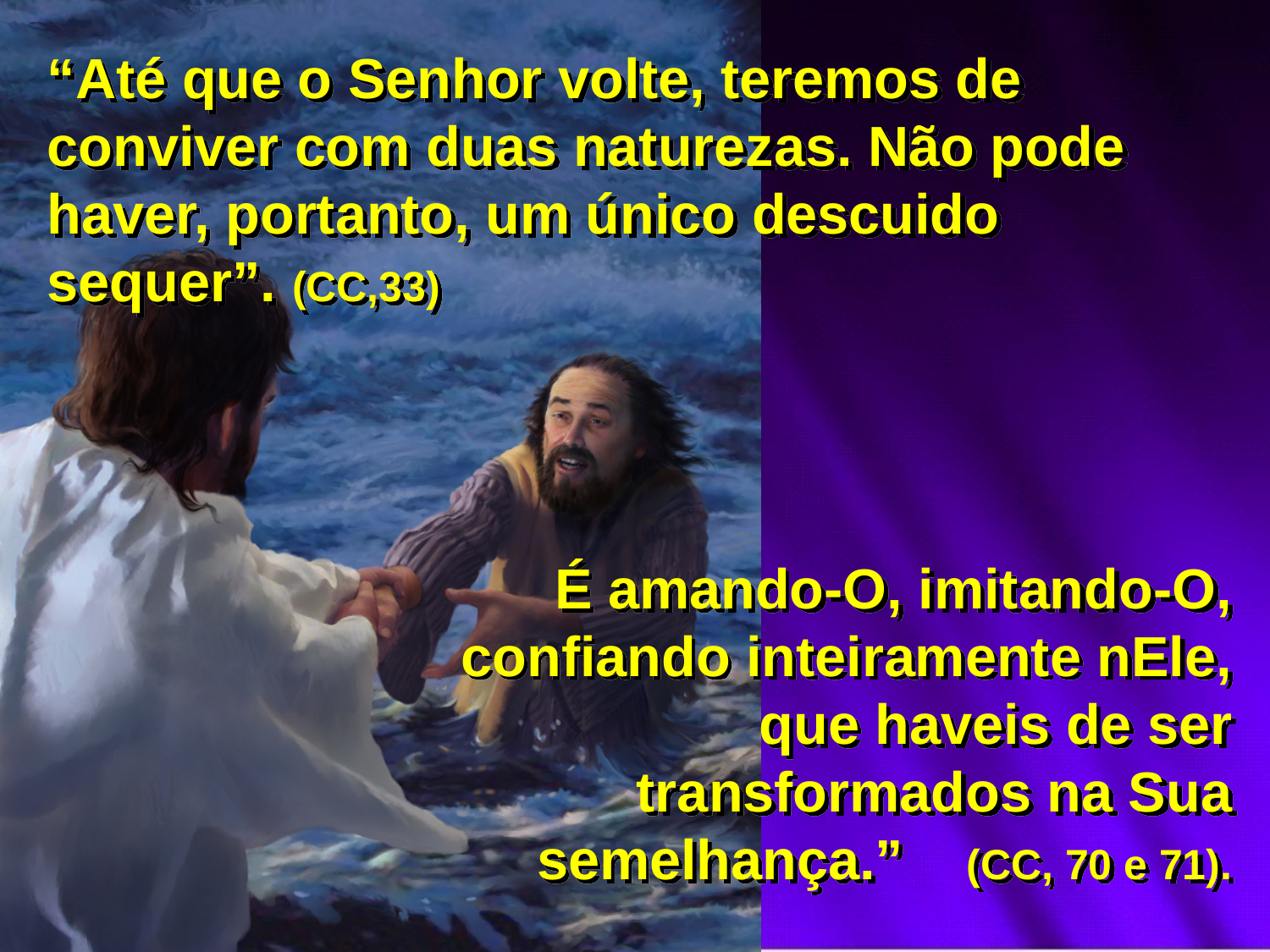

“Até que o Senhor volte, teremos de conviver com duas naturezas. Não pode haver, portanto, um único descuido sequer”. (CC,33)
É amando-O, imitando-O, confiando inteiramente nEle, que haveis de ser transformados na Sua semelhança.”    (CC, 70 e 71).